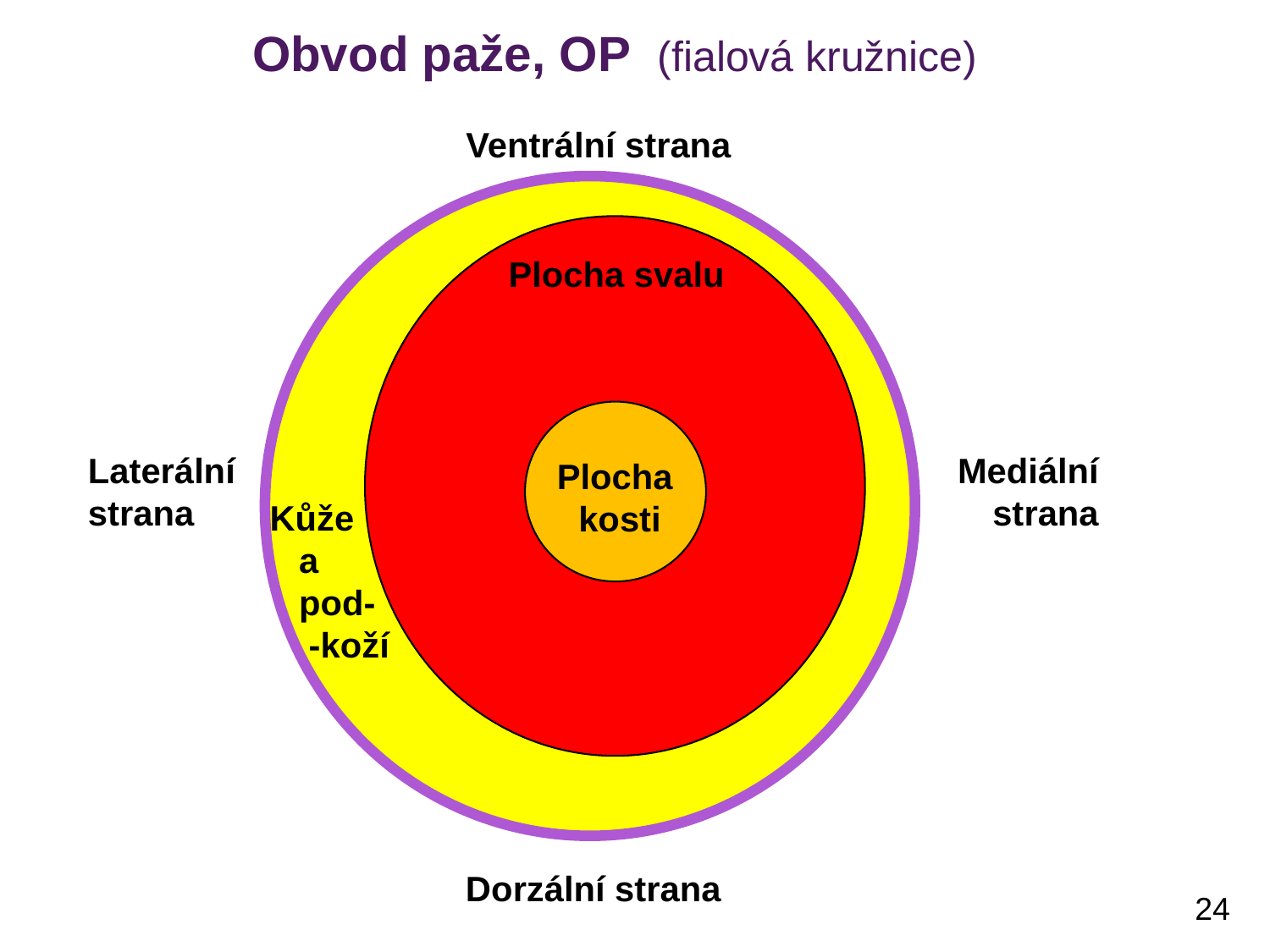

Obvod paže, OP  (fialová kružnice)

Ventrální strana

Plocha svalu

Mediální
strana
Laterální
strana
Plocha
kosti
Kůže
   a
   pod-
    -koží
Dorzální strana
24